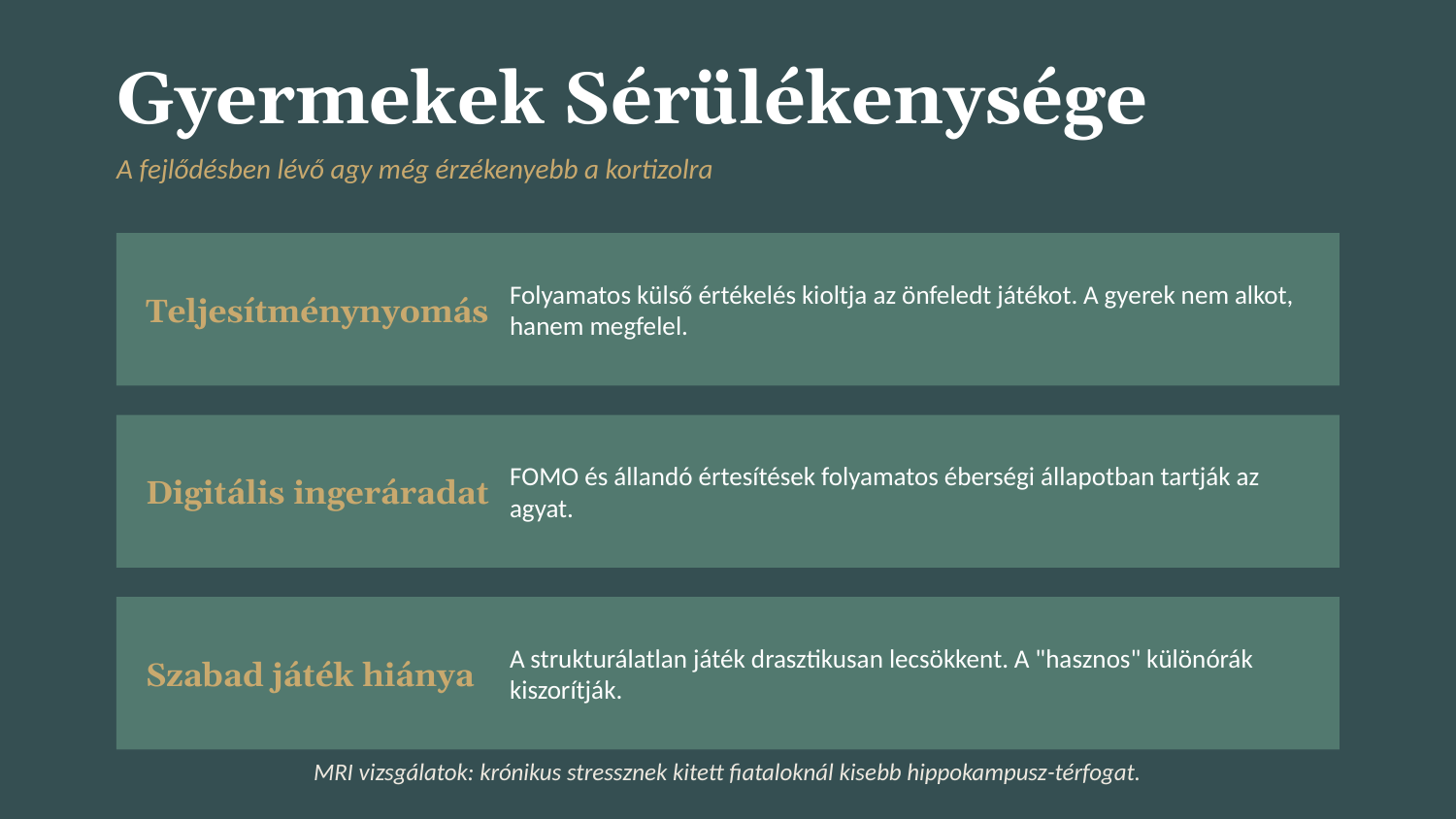

Gyermekek Sérülékenysége
A fejlődésben lévő agy még érzékenyebb a kortizolra

Teljesítménynyomás
Folyamatos külső értékelés kioltja az önfeledt játékot. A gyerek nem alkot, hanem megfelel.

Digitális ingeráradat
FOMO és állandó értesítések folyamatos éberségi állapotban tartják az agyat.

Szabad játék hiánya
A strukturálatlan játék drasztikusan lecsökkent. A "hasznos" különórák kiszorítják.
MRI vizsgálatok: krónikus stressznek kitett fiataloknál kisebb hippokampusz-térfogat.